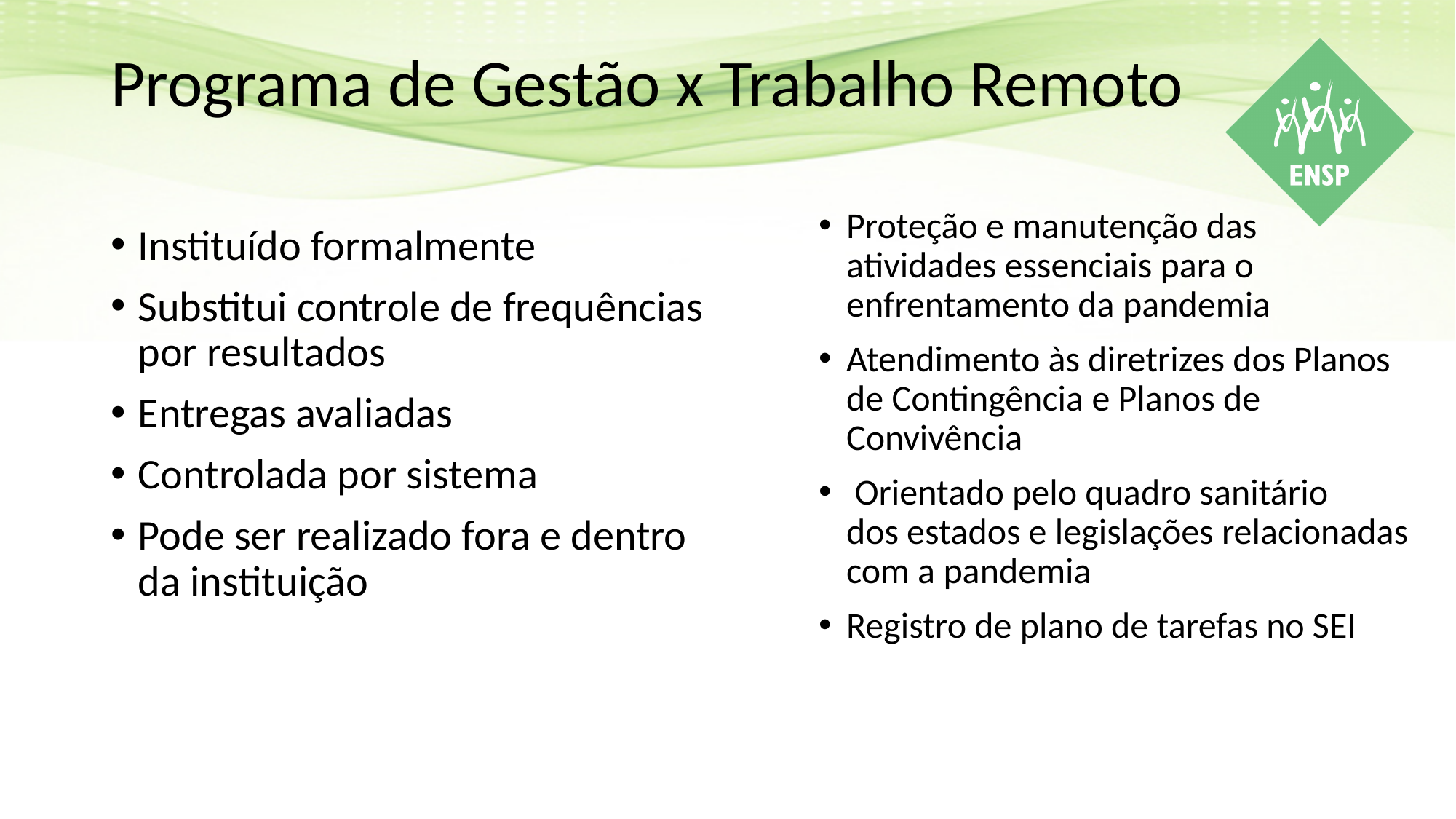

# Programa de Gestão x Trabalho Remoto
Proteção e manutenção das atividades essenciais para o enfrentamento da pandemia ​
​Atendimento às diretrizes dos Planos de Contingência e Planos de Convivência​
​ Orientado pelo quadro sanitário dos estados e legislações relacionadas com a pandemia​
​Registro de plano de tarefas no SEI

Instituído formalmente
Substitui controle de frequências por resultados
Entregas avaliadas
Controlada por sistema
Pode ser realizado fora e dentro da instituição